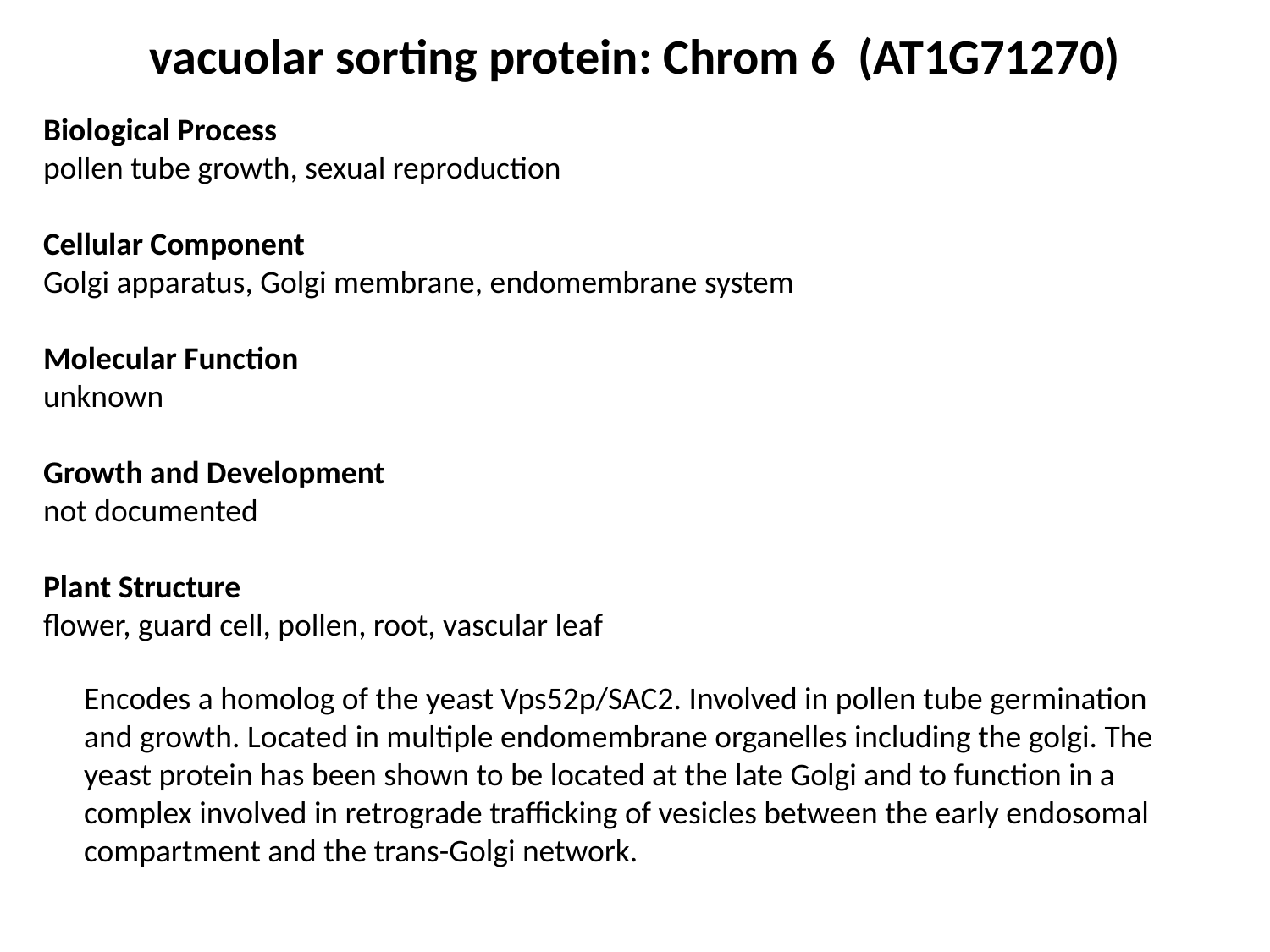

vacuolar sorting protein: Chrom 6  (AT1G71270)
Biological Process
pollen tube growth, sexual reproduction

Cellular Component
Golgi apparatus, Golgi membrane, endomembrane system

Molecular Function
unknown

Growth and Development
not documented

Plant Structure
flower, guard cell, pollen, root, vascular leaf
Encodes a homolog of the yeast Vps52p/SAC2. Involved in pollen tube germination and growth. Located in multiple endomembrane organelles including the golgi. The yeast protein has been shown to be located at the late Golgi and to function in a complex involved in retrograde trafficking of vesicles between the early endosomal compartment and the trans-Golgi network.